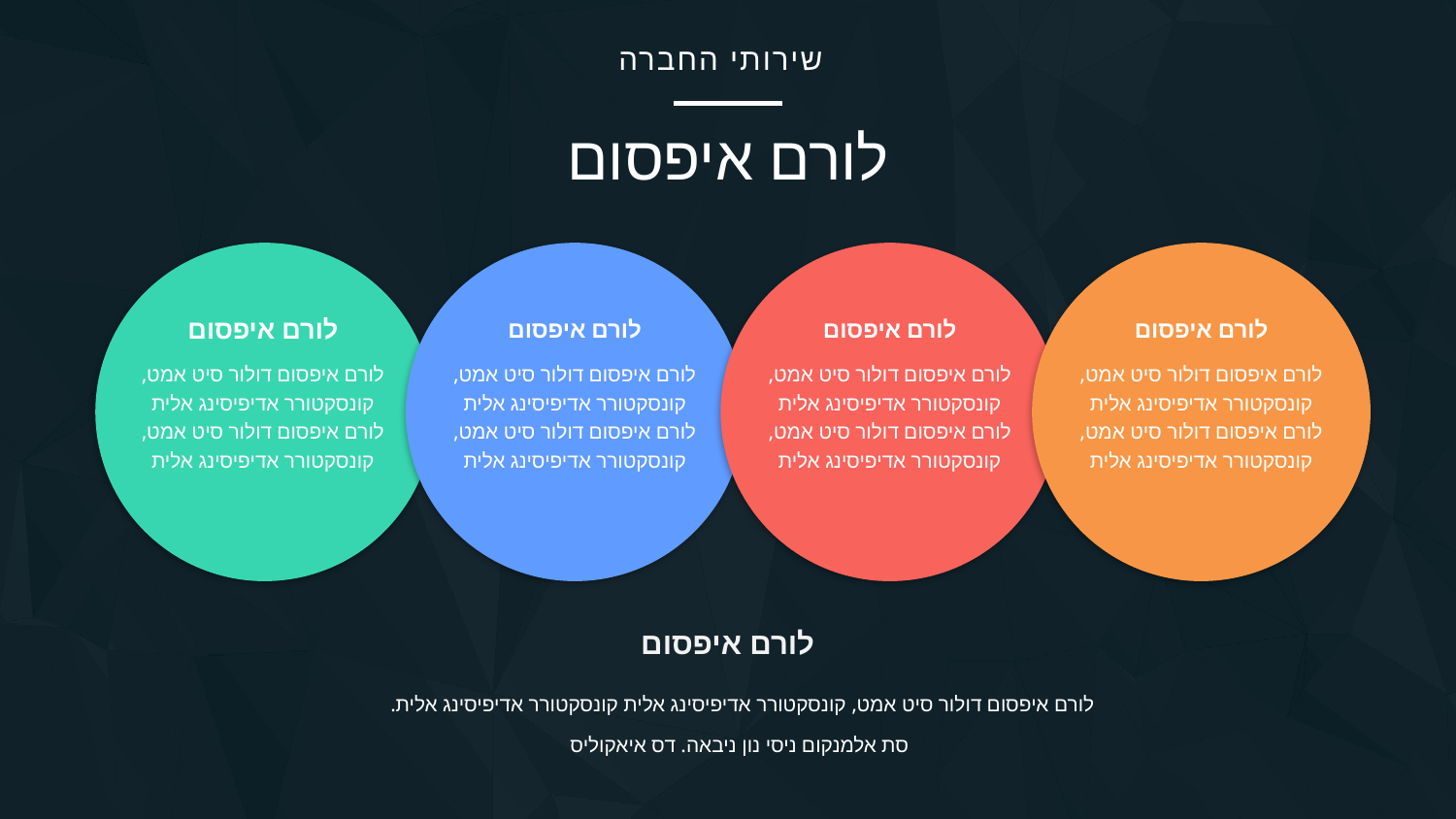

שירותי החברה
לורם איפסום

לורם איפסום
לורם איפסום
לורם איפסום
לורם איפסום
לורם איפסום דולור סיט אמט, קונסקטורר אדיפיסינג אלית לורם איפסום דולור סיט אמט, קונסקטורר אדיפיסינג אלית

לורם איפסום דולור סיט אמט, קונסקטורר אדיפיסינג אלית לורם איפסום דולור סיט אמט, קונסקטורר אדיפיסינג אלית

לורם איפסום דולור סיט אמט, קונסקטורר אדיפיסינג אלית לורם איפסום דולור סיט אמט, קונסקטורר אדיפיסינג אלית

לורם איפסום דולור סיט אמט, קונסקטורר אדיפיסינג אלית לורם איפסום דולור סיט אמט, קונסקטורר אדיפיסינג אלית

לורם איפסום
לורם איפסום דולור סיט אמט, קונסקטורר אדיפיסינג אלית קונסקטורר אדיפיסינג אלית.
סת אלמנקום ניסי נון ניבאה. דס איאקוליס